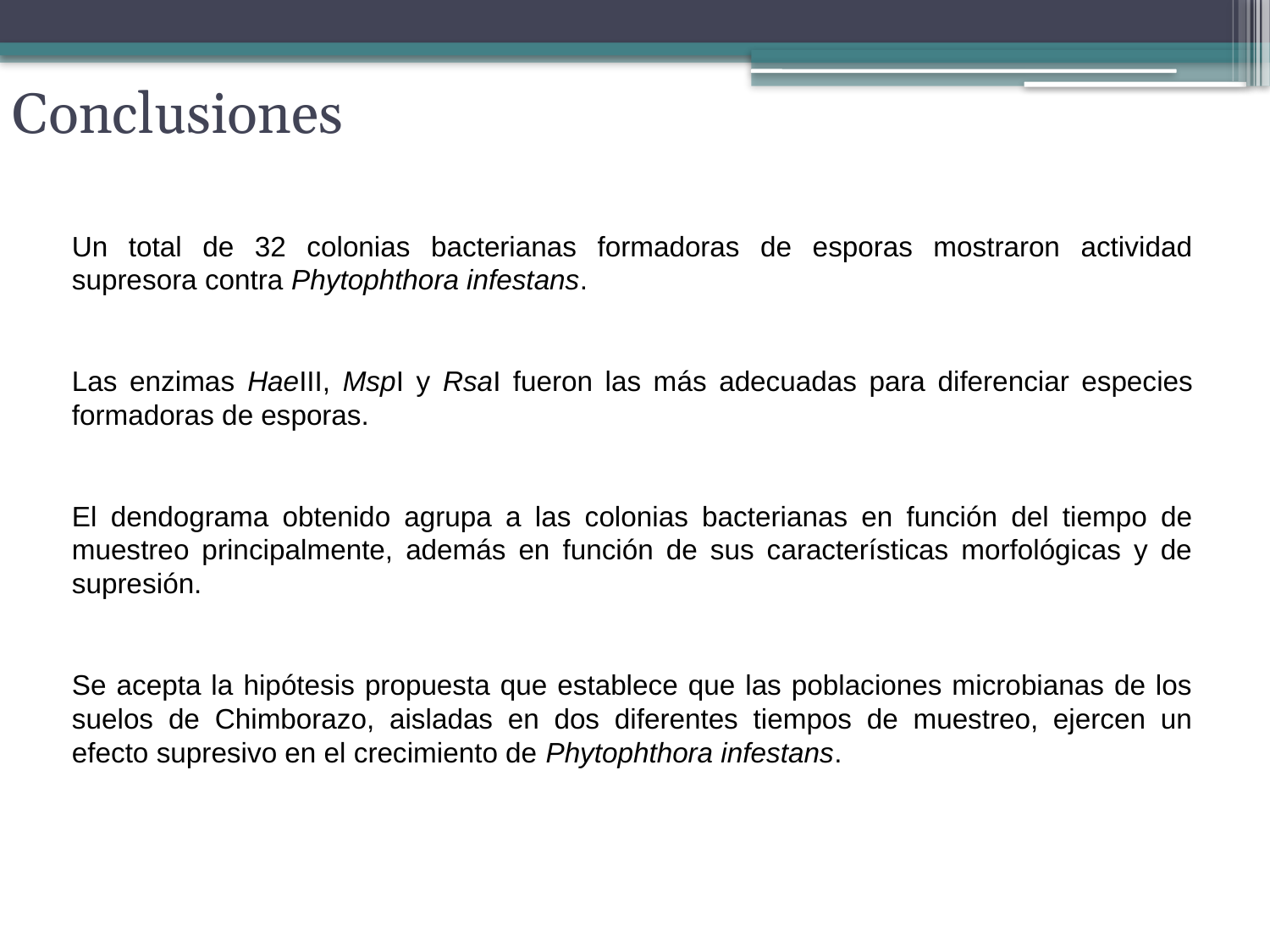

Conclusiones

Un total de 32 colonias bacterianas formadoras de esporas mostraron actividad supresora contra Phytophthora infestans.

Las enzimas HaeIII, MspI y RsaI fueron las más adecuadas para diferenciar especies formadoras de esporas.

El dendograma obtenido agrupa a las colonias bacterianas en función del tiempo de muestreo principalmente, además en función de sus características morfológicas y de supresión.

Se acepta la hipótesis propuesta que establece que las poblaciones microbianas de los suelos de Chimborazo, aisladas en dos diferentes tiempos de muestreo, ejercen un efecto supresivo en el crecimiento de Phytophthora infestans.